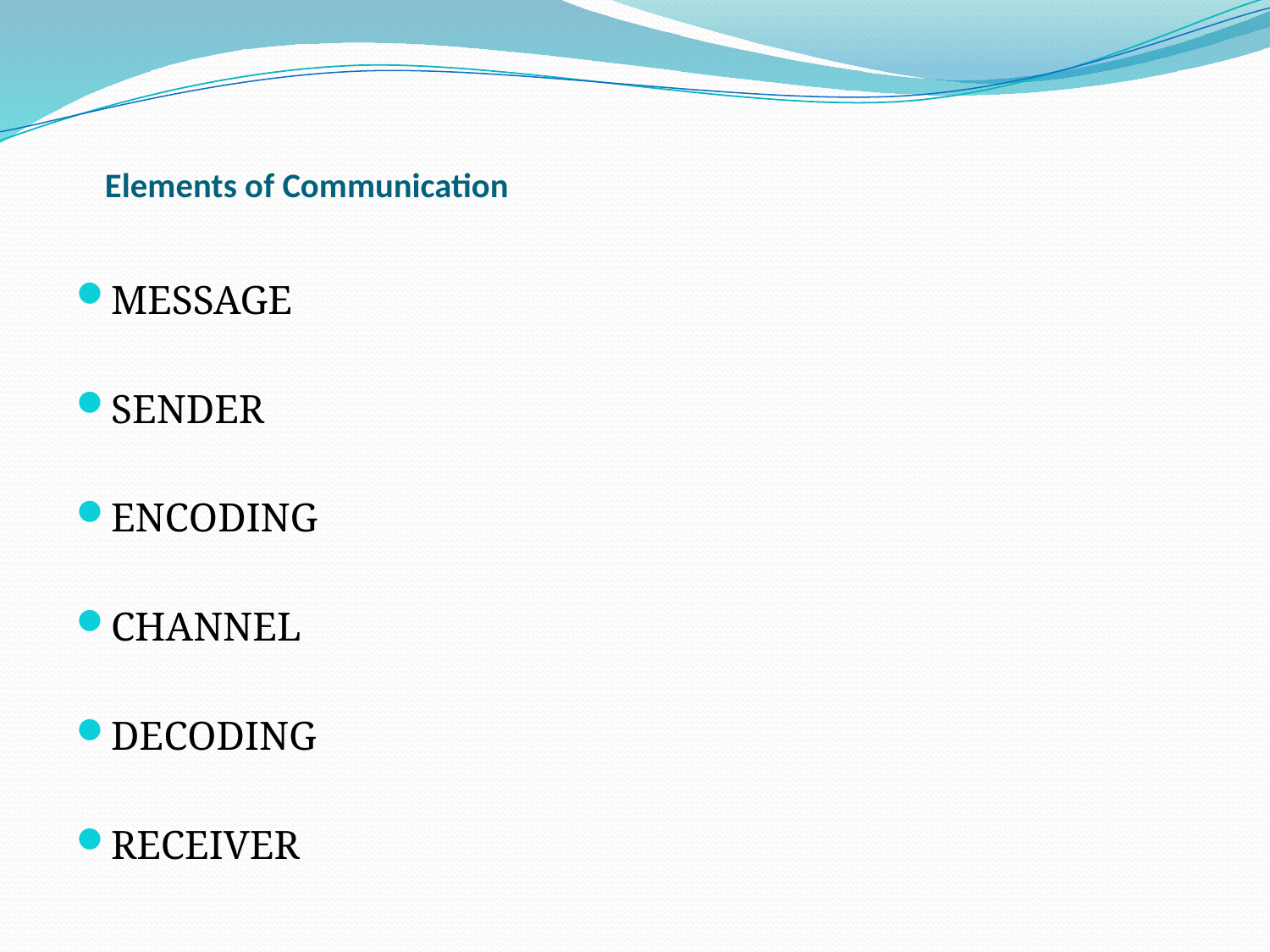

# Elements of Communication
MESSAGE

SENDER

ENCODING

CHANNEL

DECODING

RECEIVER